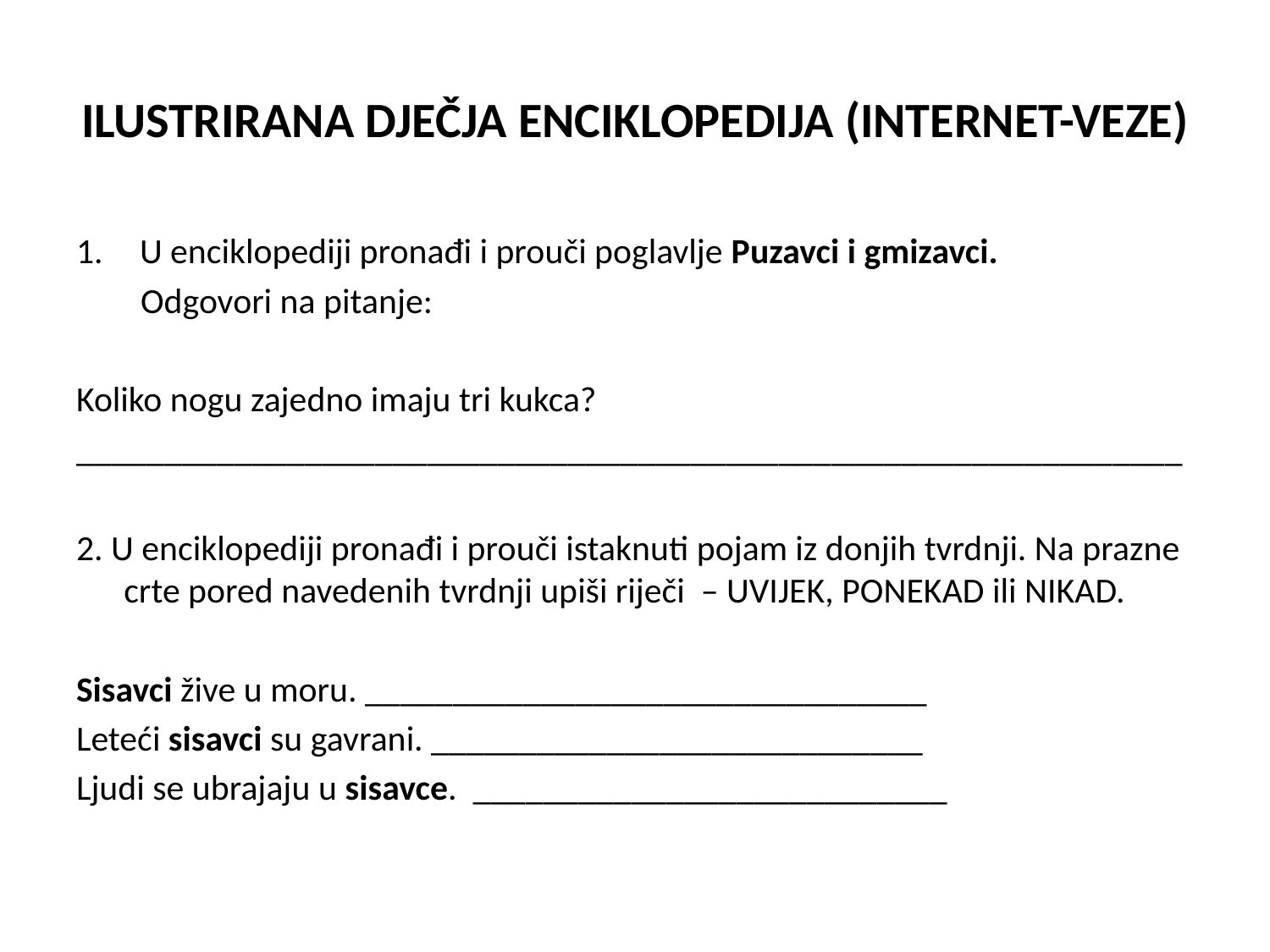

# ILUSTRIRANA DJEČJA ENCIKLOPEDIJA (INTERNET-VEZE)
U enciklopediji pronađi i prouči poglavlje Puzavci i gmizavci.
        Odgovori na pitanje:

Koliko nogu zajedno imaju tri kukca?
_______________________________________________________________

2. U enciklopediji pronađi i prouči istaknuti pojam iz donjih tvrdnji. Na prazne crte pored navedenih tvrdnji upiši riječi  – UVIJEK, PONEKAD ili NIKAD.

Sisavci žive u moru. ________________________________
Leteći sisavci su gavrani. ____________________________
Ljudi se ubrajaju u sisavce.  ___________________________